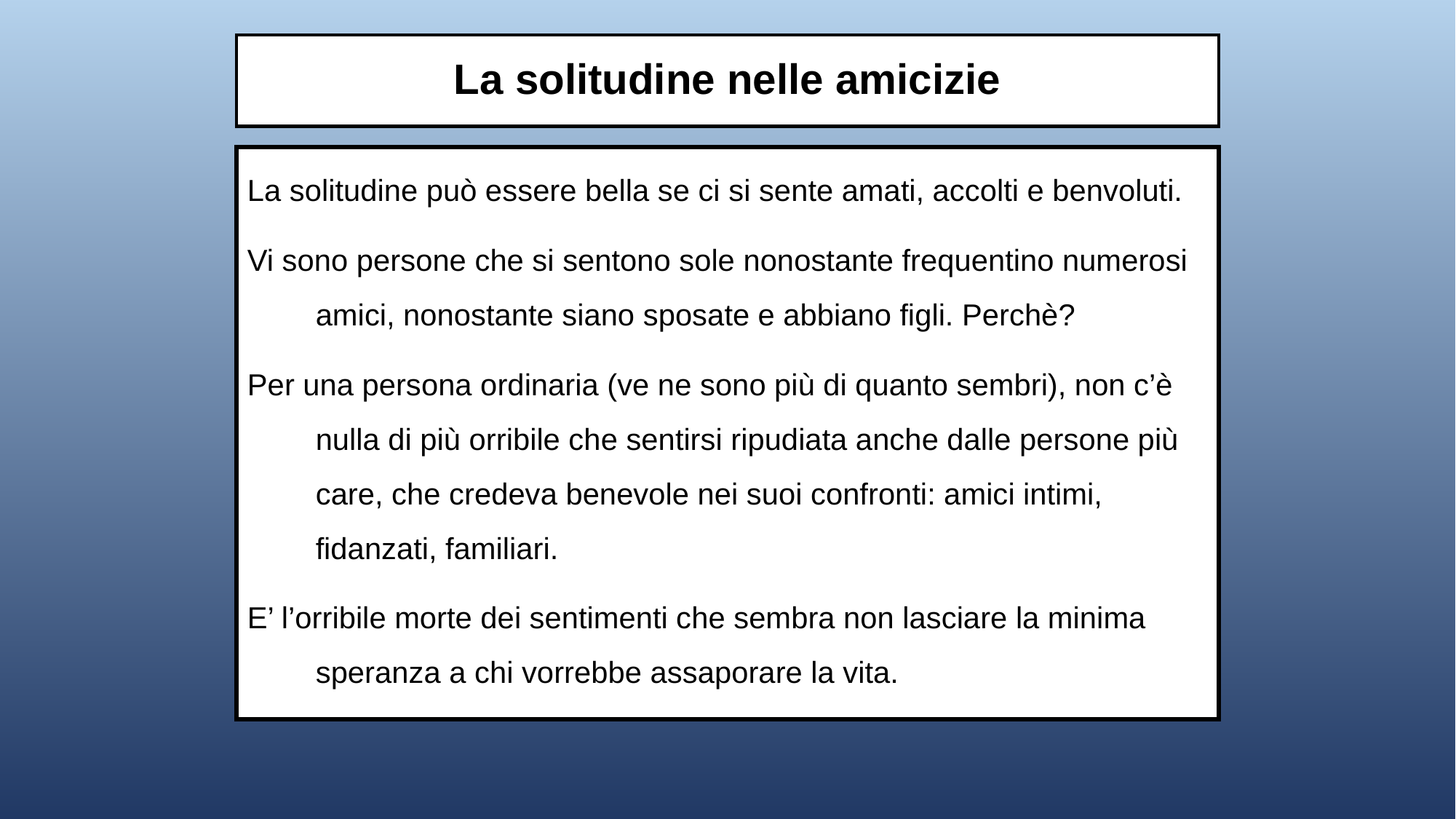

# La solitudine nelle amicizie
La solitudine può essere bella se ci si sente amati, accolti e benvoluti.
Vi sono persone che si sentono sole nonostante frequentino numerosi amici, nonostante siano sposate e abbiano figli. Perchè?
Per una persona ordinaria (ve ne sono più di quanto sembri), non c’è nulla di più orribile che sentirsi ripudiata anche dalle persone più care, che credeva benevole nei suoi confronti: amici intimi, fidanzati, familiari.
E’ l’orribile morte dei sentimenti che sembra non lasciare la minima speranza a chi vorrebbe assaporare la vita.